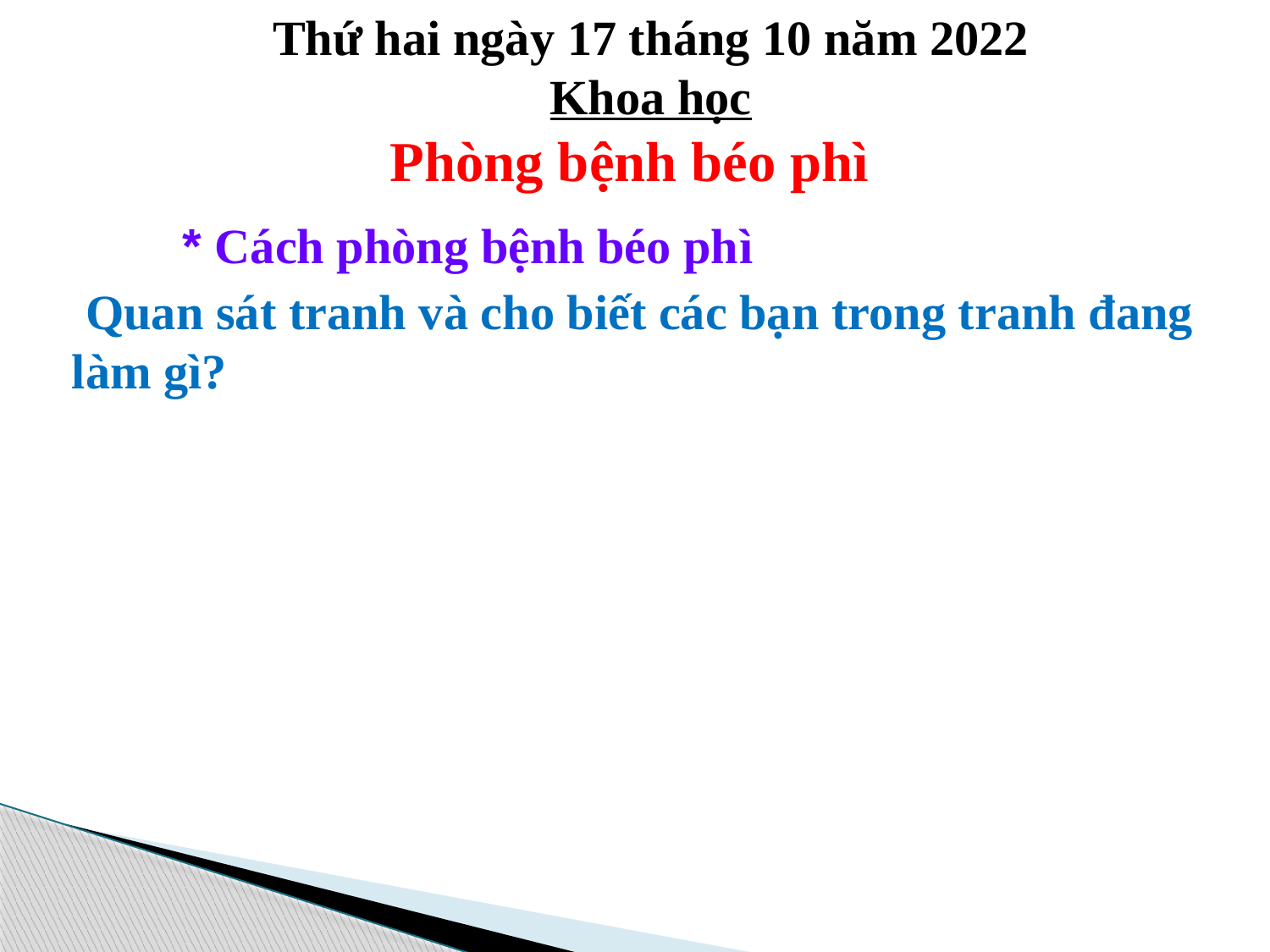

Thứ hai ngày 17 tháng 10 năm 2022
Khoa học
Phòng bệnh béo phì
 * Cách phòng bệnh béo phì
 Quan sát tranh và cho biết các bạn trong tranh đang làm gì?